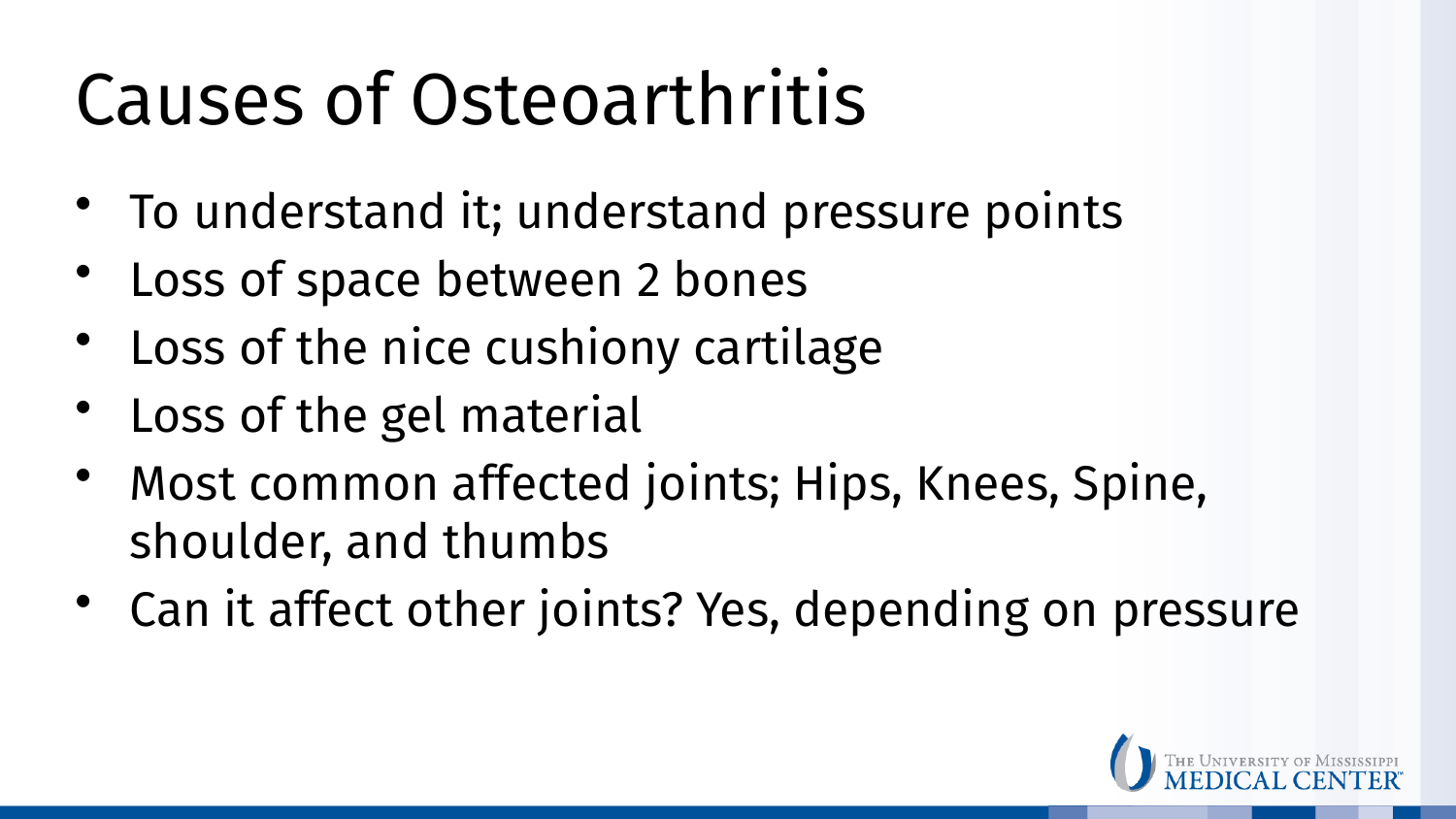

# Causes of Osteoarthritis
To understand it; understand pressure points
Loss of space between 2 bones
Loss of the nice cushiony cartilage
Loss of the gel material
Most common affected joints; Hips, Knees, Spine, shoulder, and thumbs
Can it affect other joints? Yes, depending on pressure